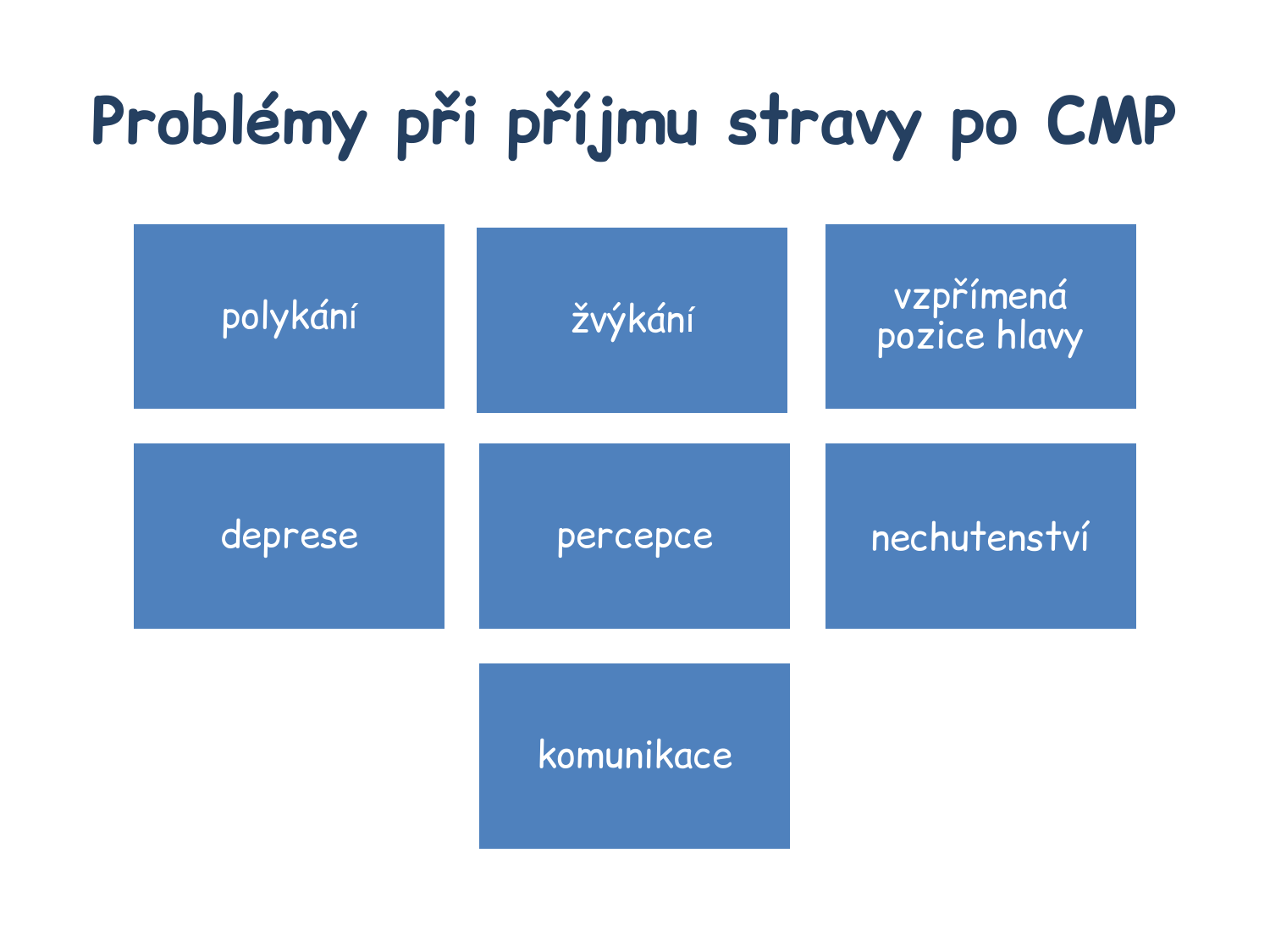

# Problémy při příjmu stravy po CMP
polykání
žvýkání
vzpřímená pozice hlavy
deprese
percepce

nechutenství

komunikace